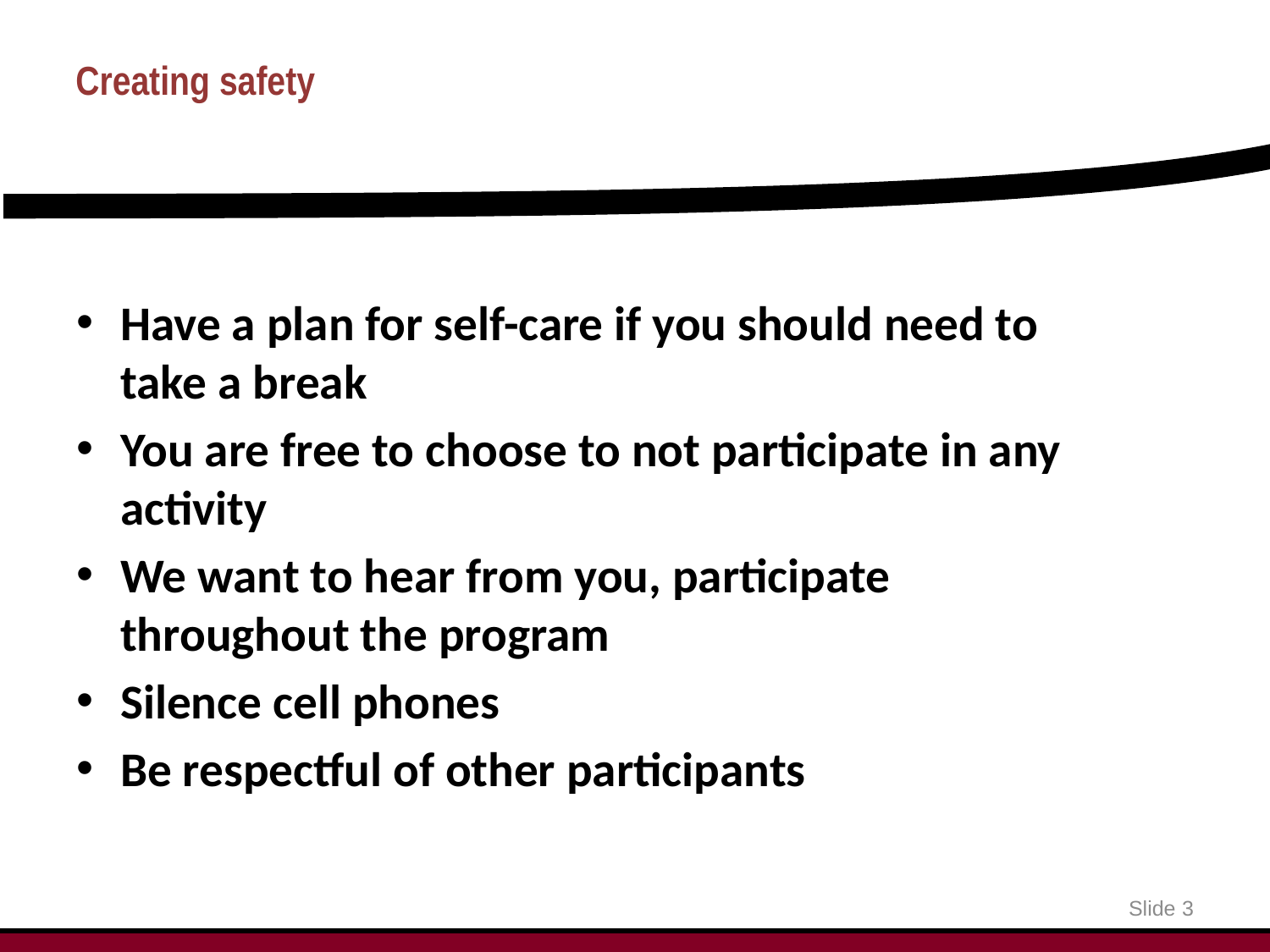

# Creating safety

Have a plan for self-care if you should need to take a break
You are free to choose to not participate in any activity
We want to hear from you, participate throughout the program
Silence cell phones
Be respectful of other participants

Slide 3